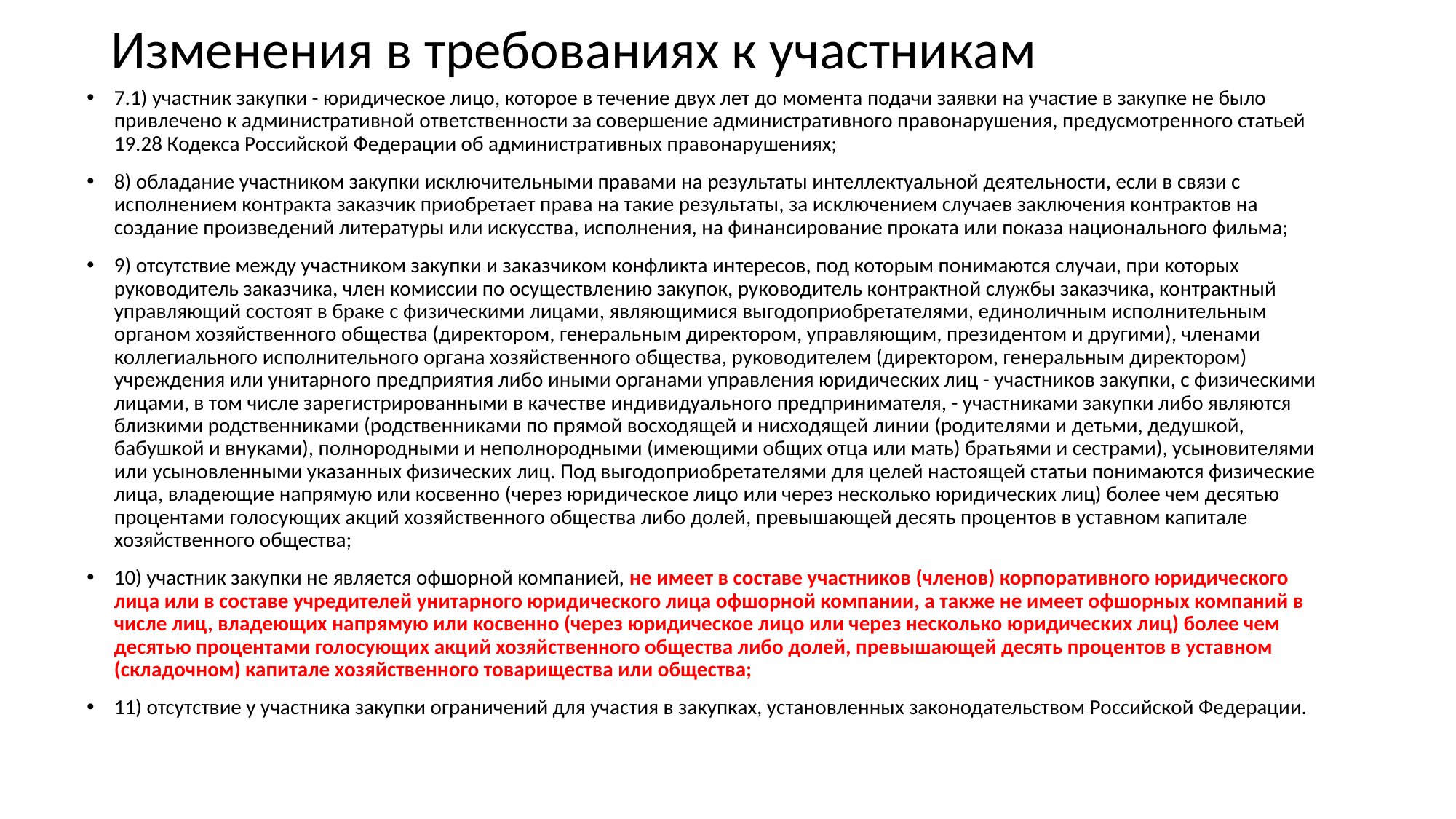

# Изменения в требованиях к участникам
7.1) участник закупки - юридическое лицо, которое в течение двух лет до момента подачи заявки на участие в закупке не было привлечено к административной ответственности за совершение административного правонарушения, предусмотренного статьей 19.28 Кодекса Российской Федерации об административных правонарушениях;
8) обладание участником закупки исключительными правами на результаты интеллектуальной деятельности, если в связи с исполнением контракта заказчик приобретает права на такие результаты, за исключением случаев заключения контрактов на создание произведений литературы или искусства, исполнения, на финансирование проката или показа национального фильма;
9) отсутствие между участником закупки и заказчиком конфликта интересов, под которым понимаются случаи, при которых руководитель заказчика, член комиссии по осуществлению закупок, руководитель контрактной службы заказчика, контрактный управляющий состоят в браке с физическими лицами, являющимися выгодоприобретателями, единоличным исполнительным органом хозяйственного общества (директором, генеральным директором, управляющим, президентом и другими), членами коллегиального исполнительного органа хозяйственного общества, руководителем (директором, генеральным директором) учреждения или унитарного предприятия либо иными органами управления юридических лиц - участников закупки, с физическими лицами, в том числе зарегистрированными в качестве индивидуального предпринимателя, - участниками закупки либо являются близкими родственниками (родственниками по прямой восходящей и нисходящей линии (родителями и детьми, дедушкой, бабушкой и внуками), полнородными и неполнородными (имеющими общих отца или мать) братьями и сестрами), усыновителями или усыновленными указанных физических лиц. Под выгодоприобретателями для целей настоящей статьи понимаются физические лица, владеющие напрямую или косвенно (через юридическое лицо или через несколько юридических лиц) более чем десятью процентами голосующих акций хозяйственного общества либо долей, превышающей десять процентов в уставном капитале хозяйственного общества;
10) участник закупки не является офшорной компанией, не имеет в составе участников (членов) корпоративного юридического лица или в составе учредителей унитарного юридического лица офшорной компании, а также не имеет офшорных компаний в числе лиц, владеющих напрямую или косвенно (через юридическое лицо или через несколько юридических лиц) более чем десятью процентами голосующих акций хозяйственного общества либо долей, превышающей десять процентов в уставном (складочном) капитале хозяйственного товарищества или общества;
11) отсутствие у участника закупки ограничений для участия в закупках, установленных законодательством Российской Федерации.